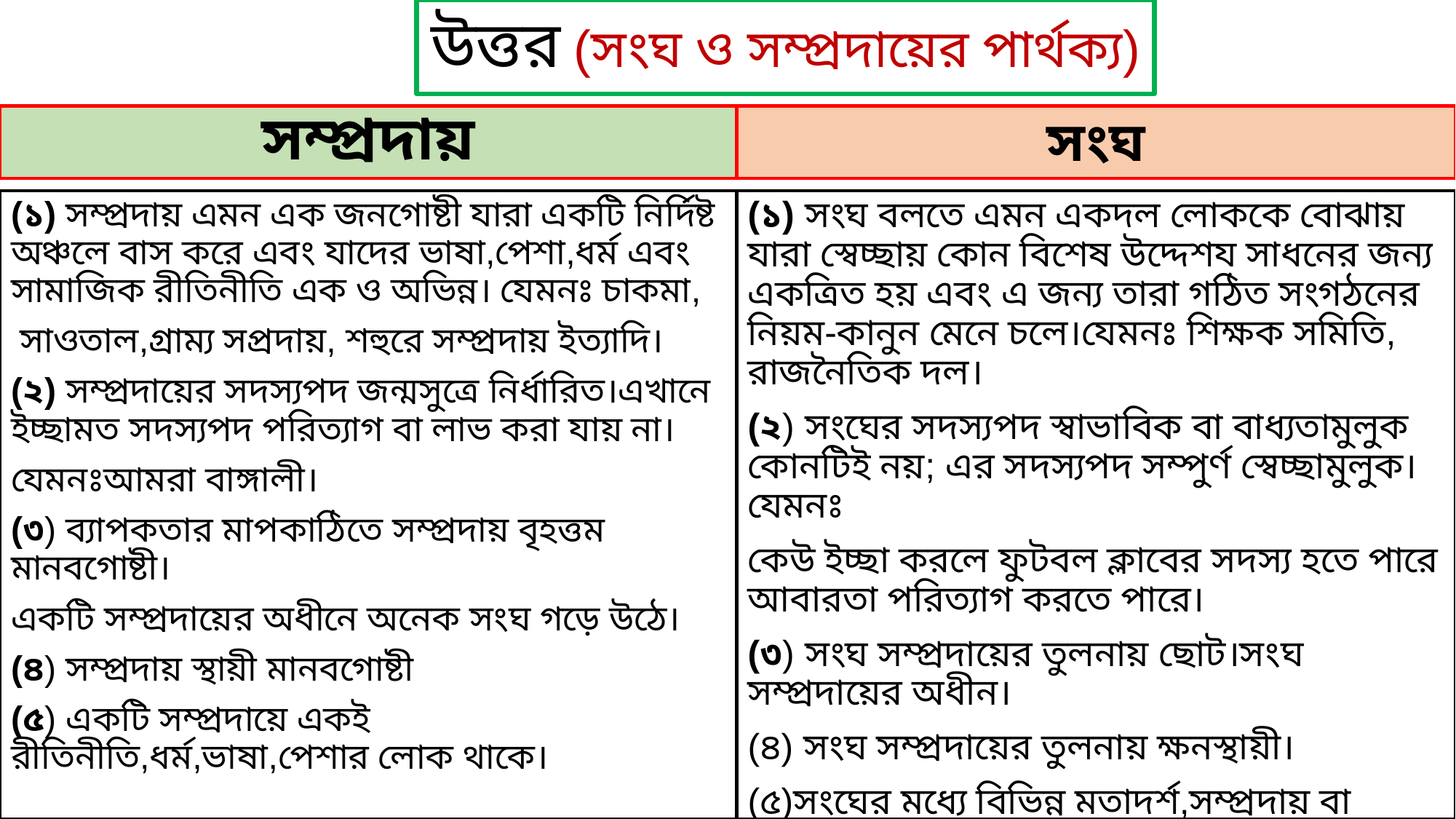

# উত্তর (সংঘ ও সম্প্রদায়ের পার্থক্য)
সম্প্রদায়
সংঘ
(১) সম্প্রদায় এমন এক জনগোষ্টী যারা একটি নির্দিষ্ট অঞ্চলে বাস করে এবং যাদের ভাষা,পেশা,ধর্ম এবং সামাজিক রীতিনীতি এক ও অভিন্ন। যেমনঃ চাকমা,
 সাওতাল,গ্রাম্য সপ্রদায়, শহুরে সম্প্রদায় ইত্যাদি।
(২) সম্প্রদায়ের সদস্যপদ জন্মসুত্রে নির্ধারিত।এখানে ইচ্ছামত সদস্যপদ পরিত্যাগ বা লাভ করা যায় না।
যেমনঃআমরা বাঙ্গালী।
(৩) ব্যাপকতার মাপকাঠিতে সম্প্রদায় বৃহত্তম মানবগোষ্টী।
একটি সম্প্রদায়ের অধীনে অনেক সংঘ গড়ে উঠে।
(৪) সম্প্রদায় স্থায়ী মানবগোষ্টী
(৫) একটি সম্প্রদায়ে একই রীতিনীতি,ধর্ম,ভাষা,পেশার লোক থাকে।
(১) সংঘ বলতে এমন একদল লোককে বোঝায় যারা স্বেচ্ছায় কোন বিশেষ উদ্দেশয সাধনের জন্য একত্রিত হয় এবং এ জন্য তারা গঠিত সংগঠনের নিয়ম-কানুন মেনে চলে।যেমনঃ শিক্ষক সমিতি, রাজনৈতিক দল।
(২) সংঘের সদস্যপদ স্বাভাবিক বা বাধ্যতামুলুক কোনটিই নয়; এর সদস্যপদ সম্পুর্ণ স্বেচ্ছামুলুক।যেমনঃ
কেউ ইচ্ছা করলে ফুটবল ক্লাবের সদস্য হতে পারে আবারতা পরিত্যাগ করতে পারে।
(৩) সংঘ সম্প্রদায়ের তুলনায় ছোট।সংঘ সম্প্রদায়ের অধীন।
(৪) সংঘ সম্প্রদায়ের তুলনায় ক্ষনস্থায়ী।
(৫)সংঘের মধ্যে বিভিন্ন মতাদর্শ,সম্প্রদায় বা শ্রেণির লোক থাকতে পারে ।                                                                       পরের পাতায়